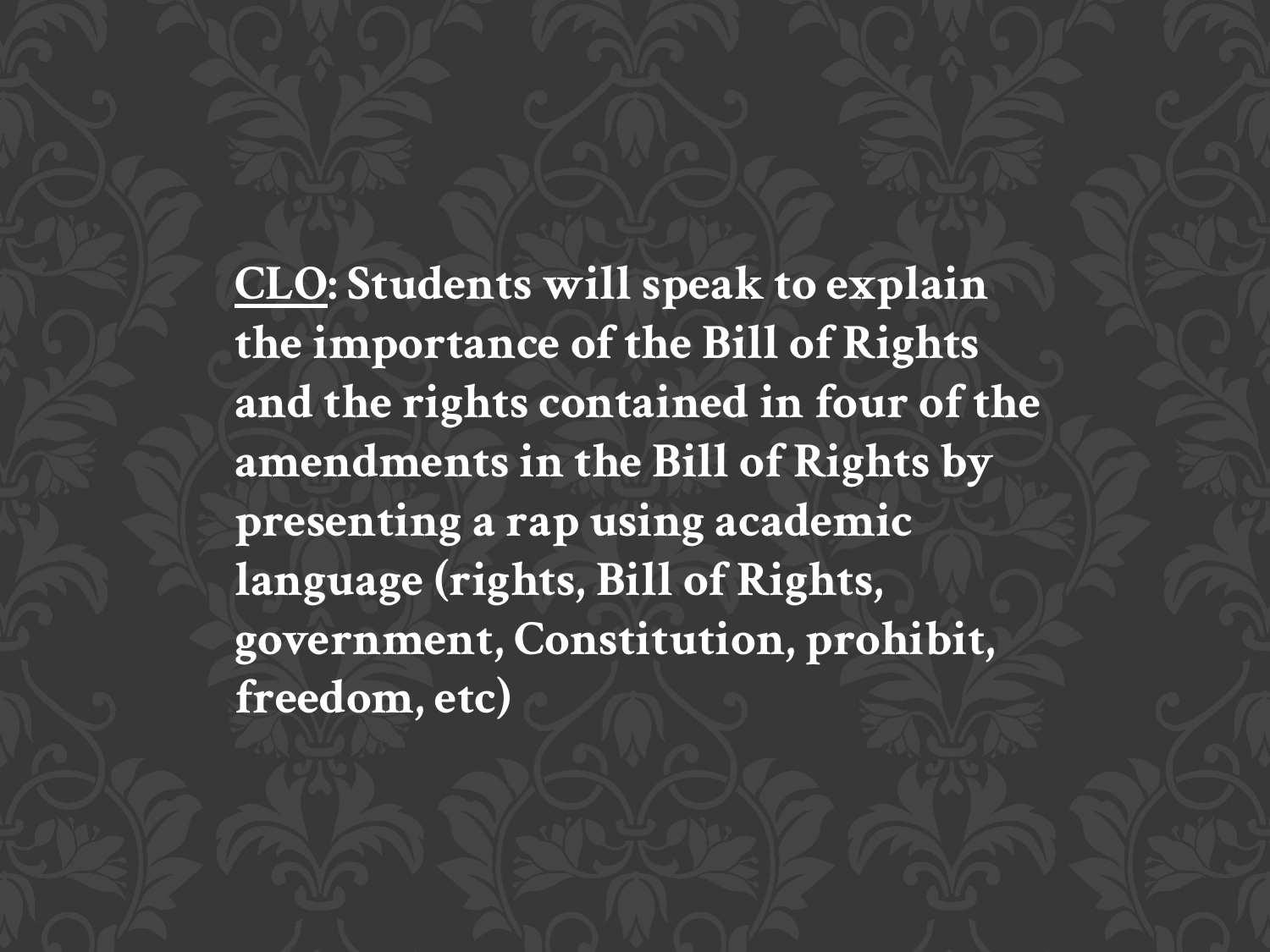

CLO: Students will speak to explain the importance of the Bill of Rights and the rights contained in four of the amendments in the Bill of Rights by presenting a rap using academic language (rights, Bill of Rights, government, Constitution, prohibit, freedom, etc)